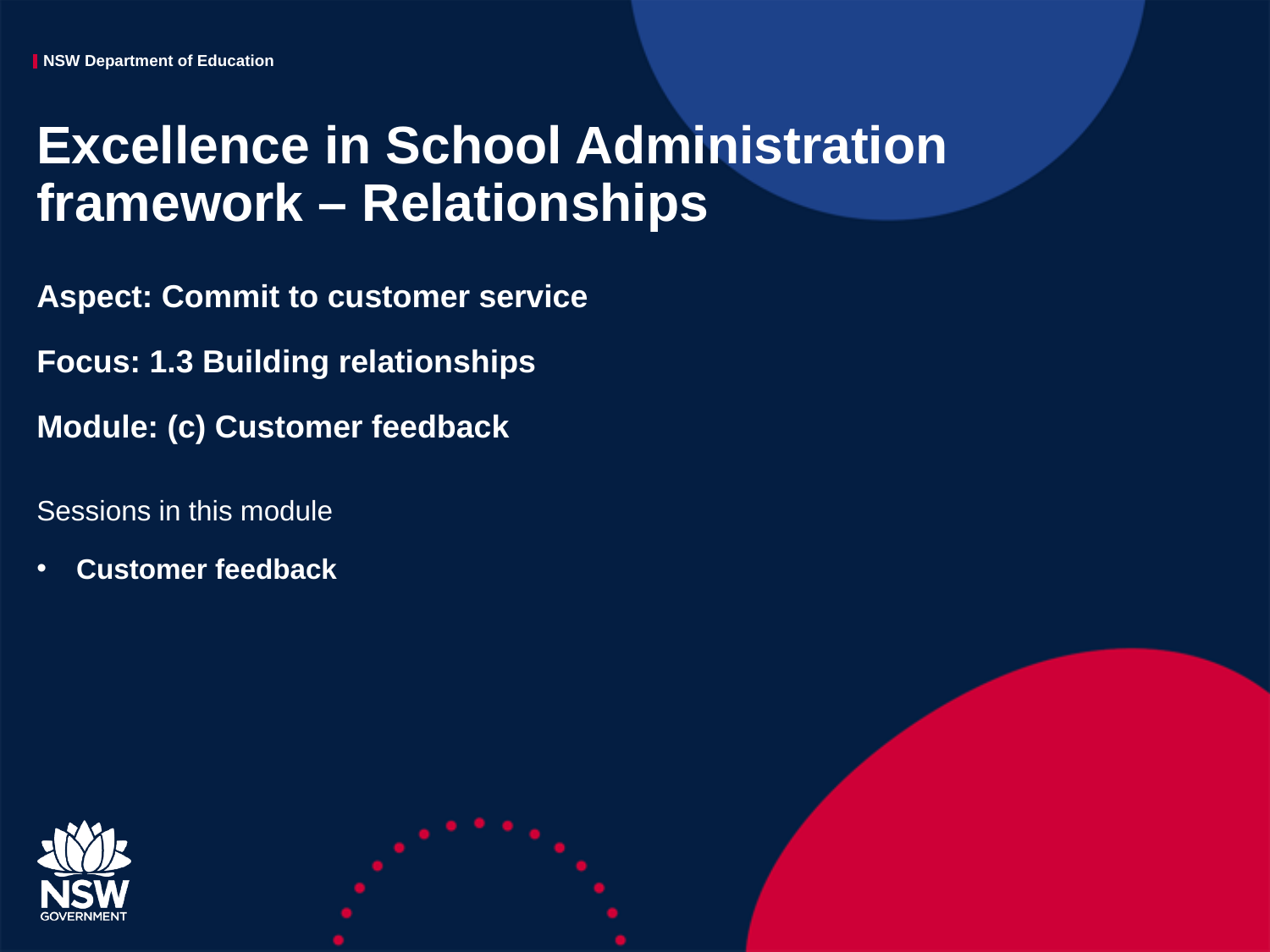

# Excellence in School Administration framework – Relationships
Aspect: Commit to customer service
Focus: 1.3 Building relationships
Module: (c) Customer feedback

Sessions in this module
Customer feedback